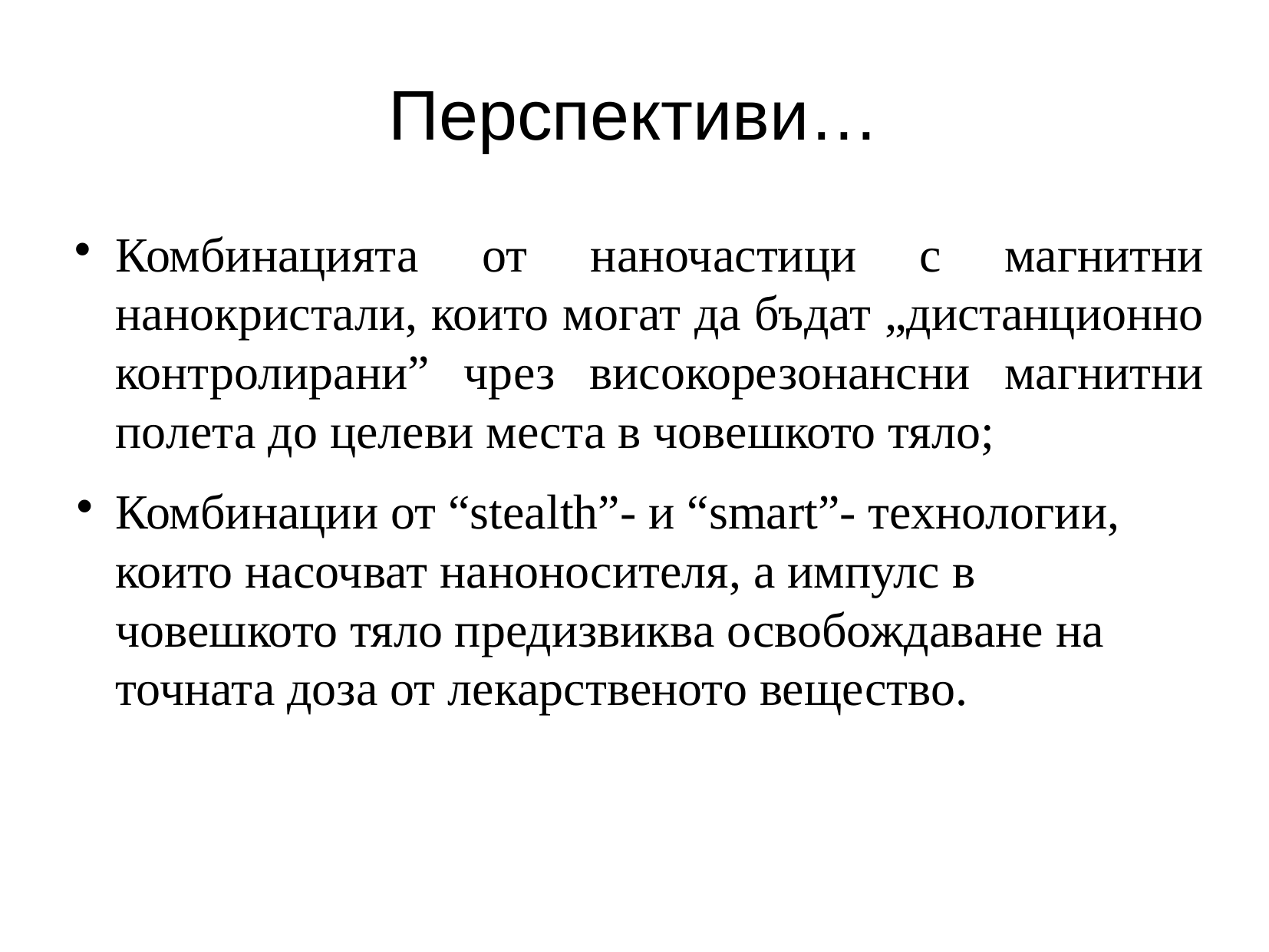

# Перспективи…
Комбинацията от наночастици с магнитни нанокристали, които могат да бъдат „дистанционно контролирани” чрез високорезонансни магнитни полета до целеви места в човешкото тяло;
Комбинации от “stealth”- и “smart”- технологии, които насочват наноносителя, а импулс в човешкото тяло предизвиква освобождаване на точната доза от лекарственото вещество.